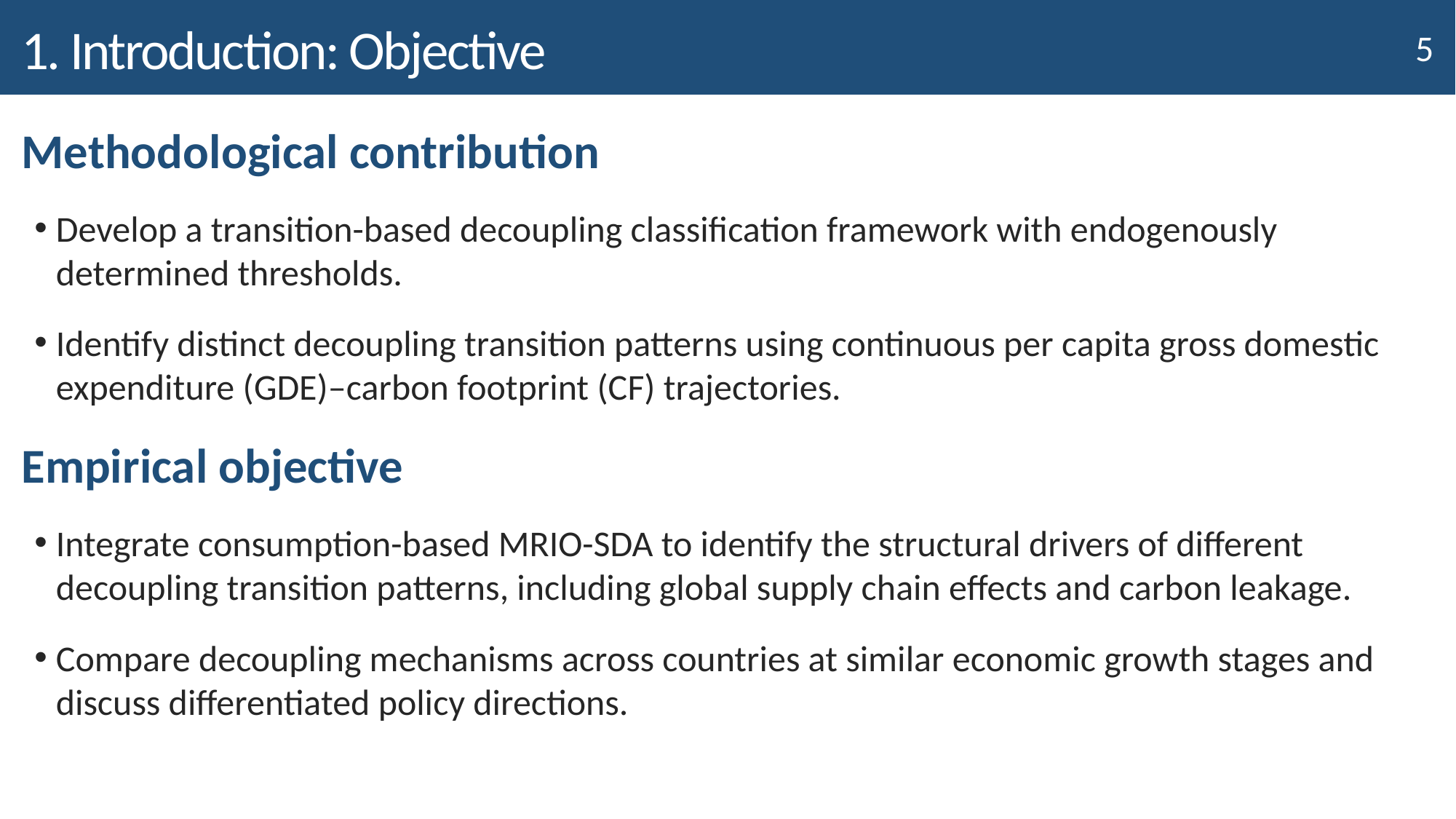

# 1. Introduction: Objective
Methodological contribution
Develop a transition-based decoupling classification framework with endogenously determined thresholds.
Identify distinct decoupling transition patterns using continuous per capita gross domestic expenditure (GDE)–carbon footprint (CF) trajectories.
Empirical objective
Integrate consumption-based MRIO-SDA to identify the structural drivers of different decoupling transition patterns, including global supply chain effects and carbon leakage.
Compare decoupling mechanisms across countries at similar economic growth stages and discuss differentiated policy directions.